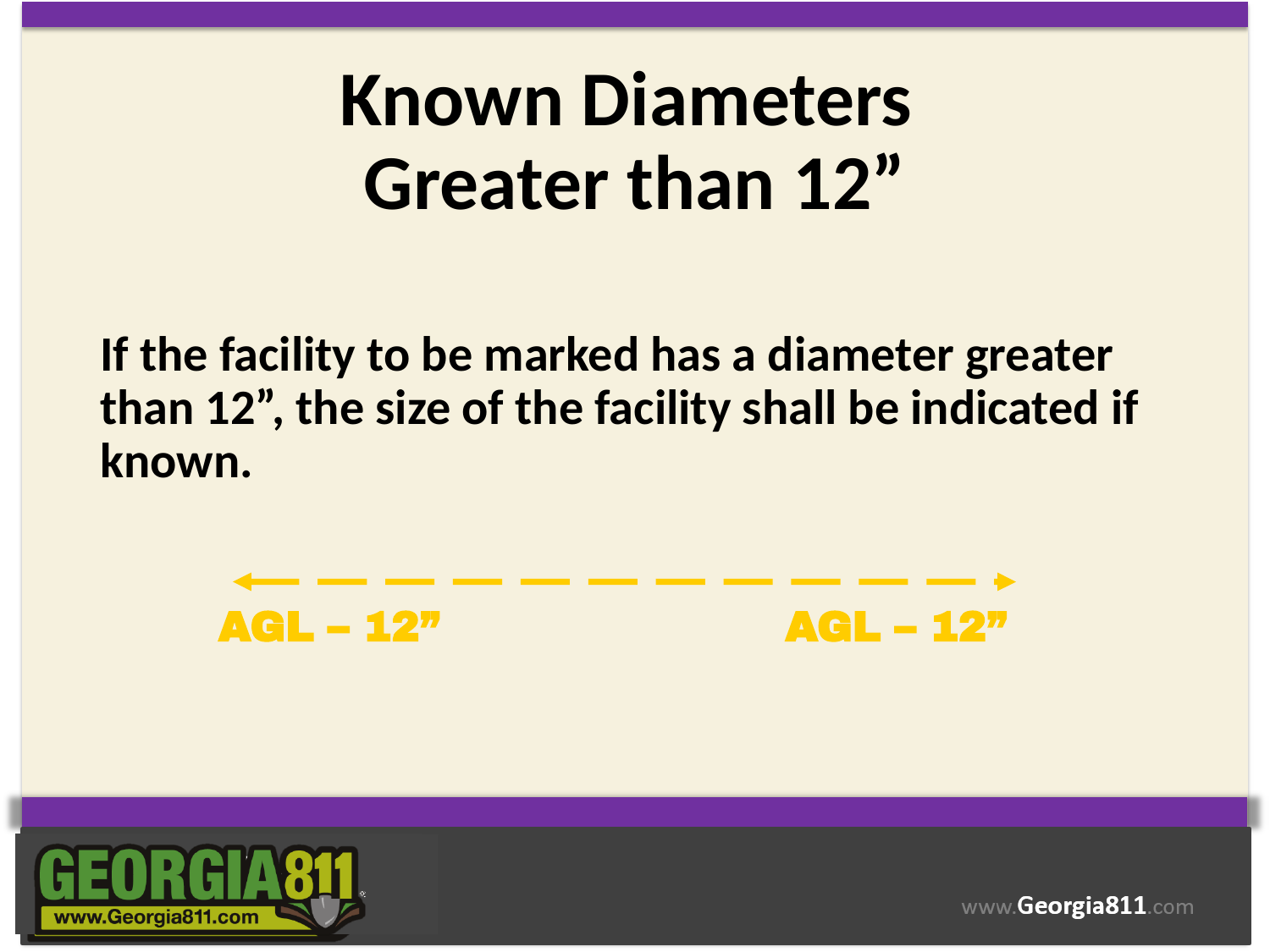

# Known Diameters Greater than 12”
If the facility to be marked has a diameter greater than 12”, the size of the facility shall be indicated if known.

AGL – 12”
AGL – 12”